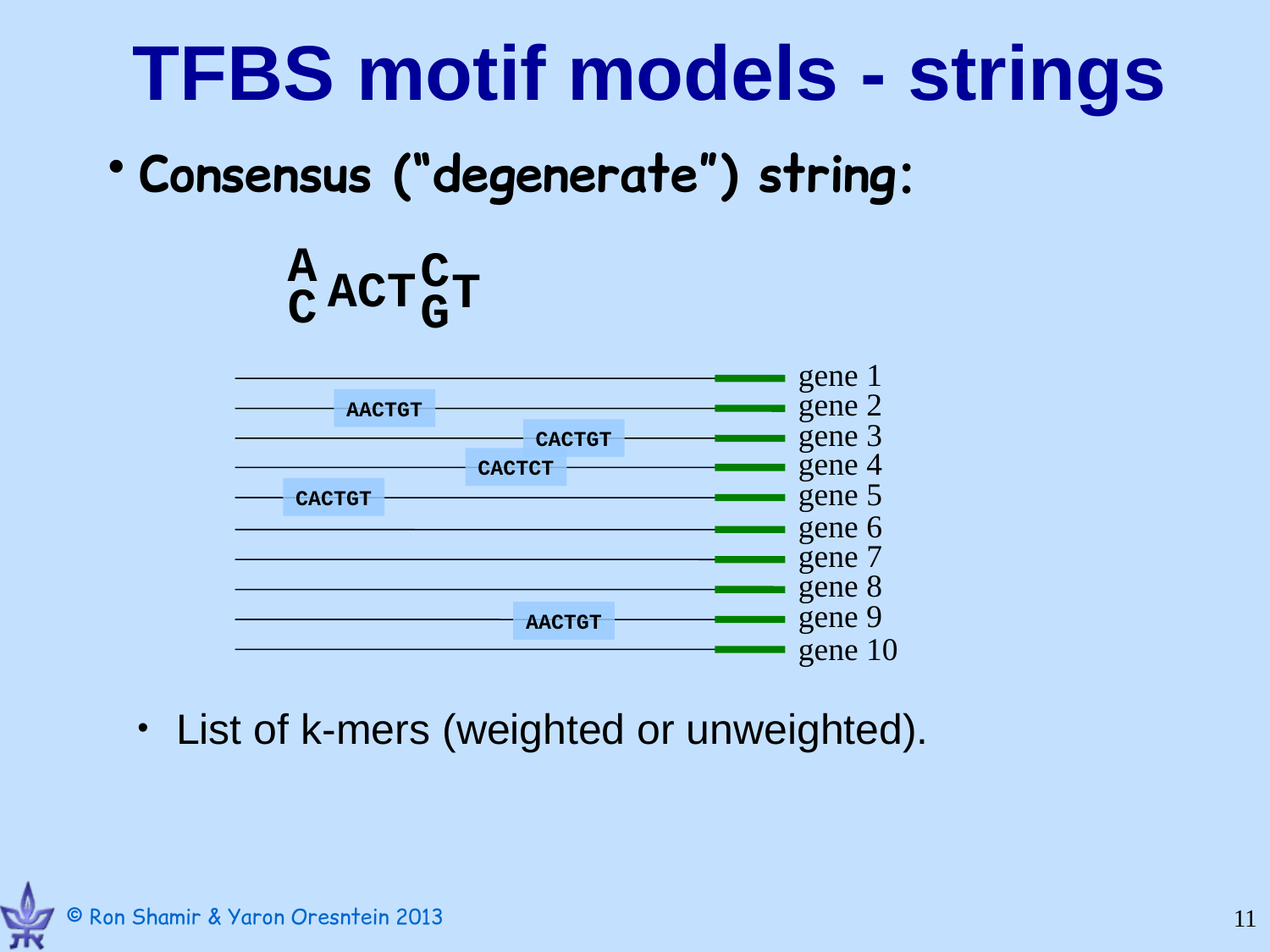

TFBS motif models - strings
Consensus (“degenerate”) string:
A
C
C
G
ACT
T
gene 1
gene 2

AACTGT
gene 3

CACTGT
gene 4

CACTCT

gene 5
CACTGT

gene 6
gene 7

gene 8

gene 9

AACTGT

gene 10

 List of k-mers (weighted or unweighted).

11